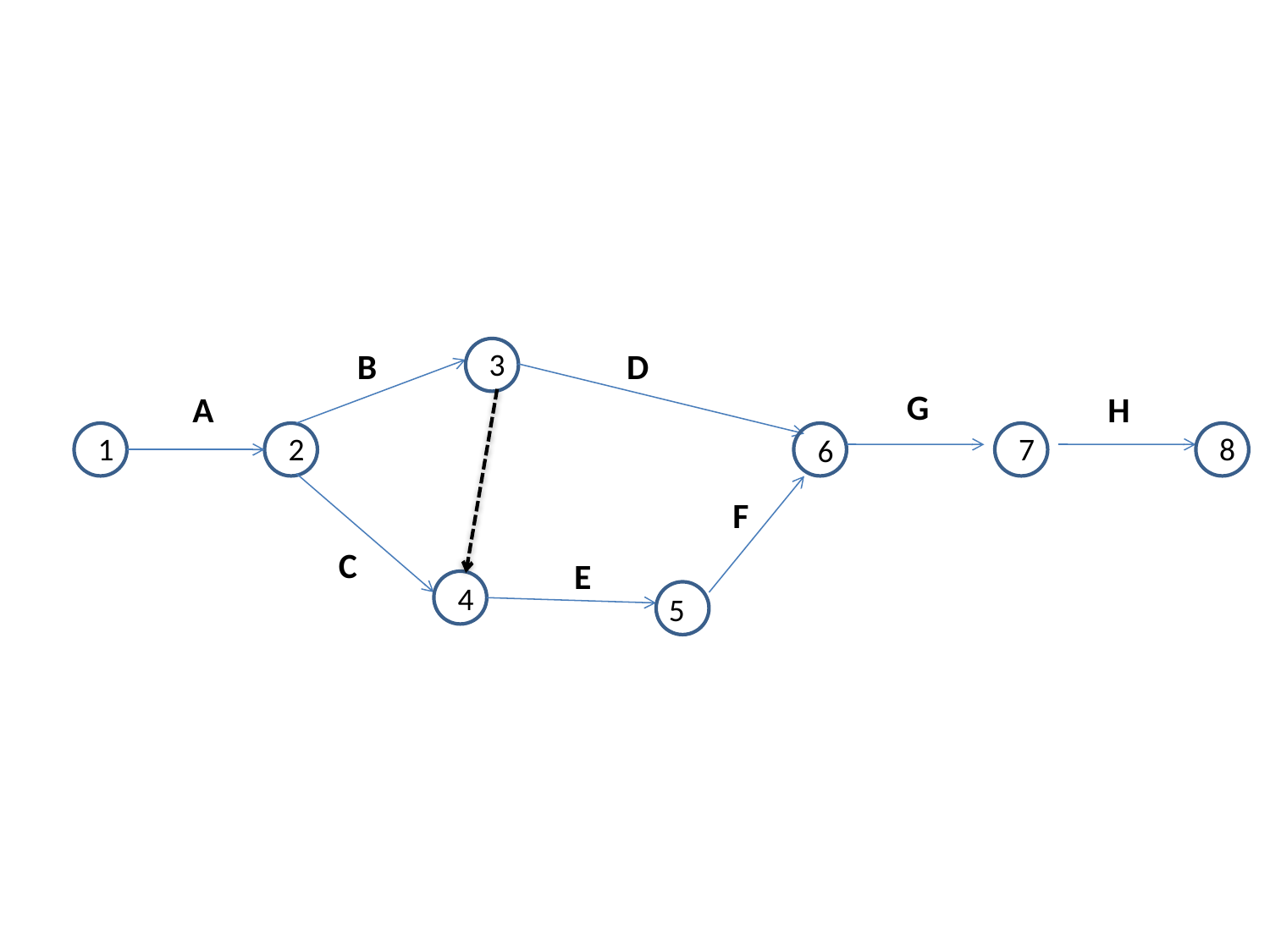

B

3
D
G
A
H

1

2

7

8
6
F
C
E

4

5